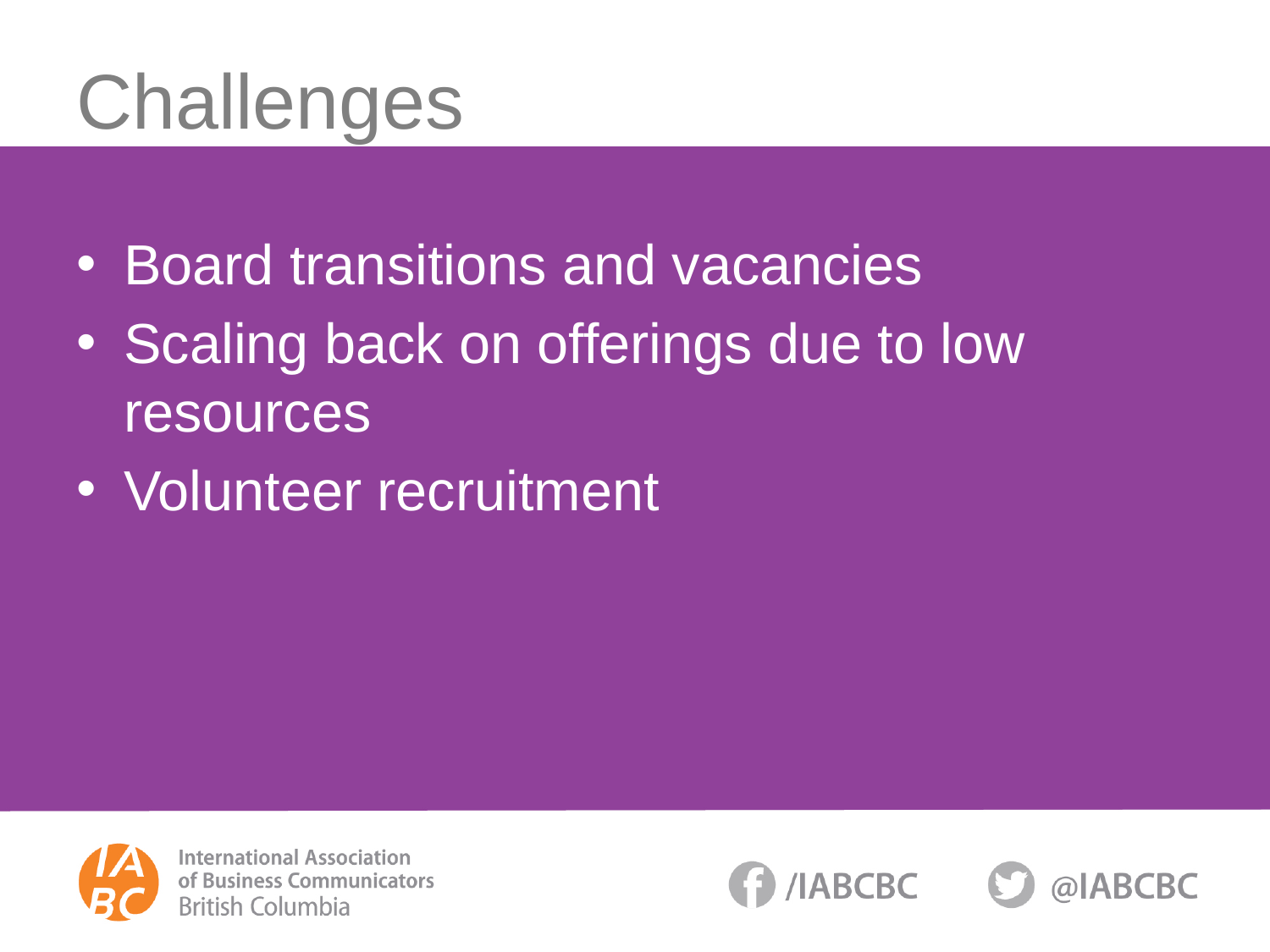

# Challenges
Board transitions and vacancies
Scaling back on offerings due to low resources
Volunteer recruitment